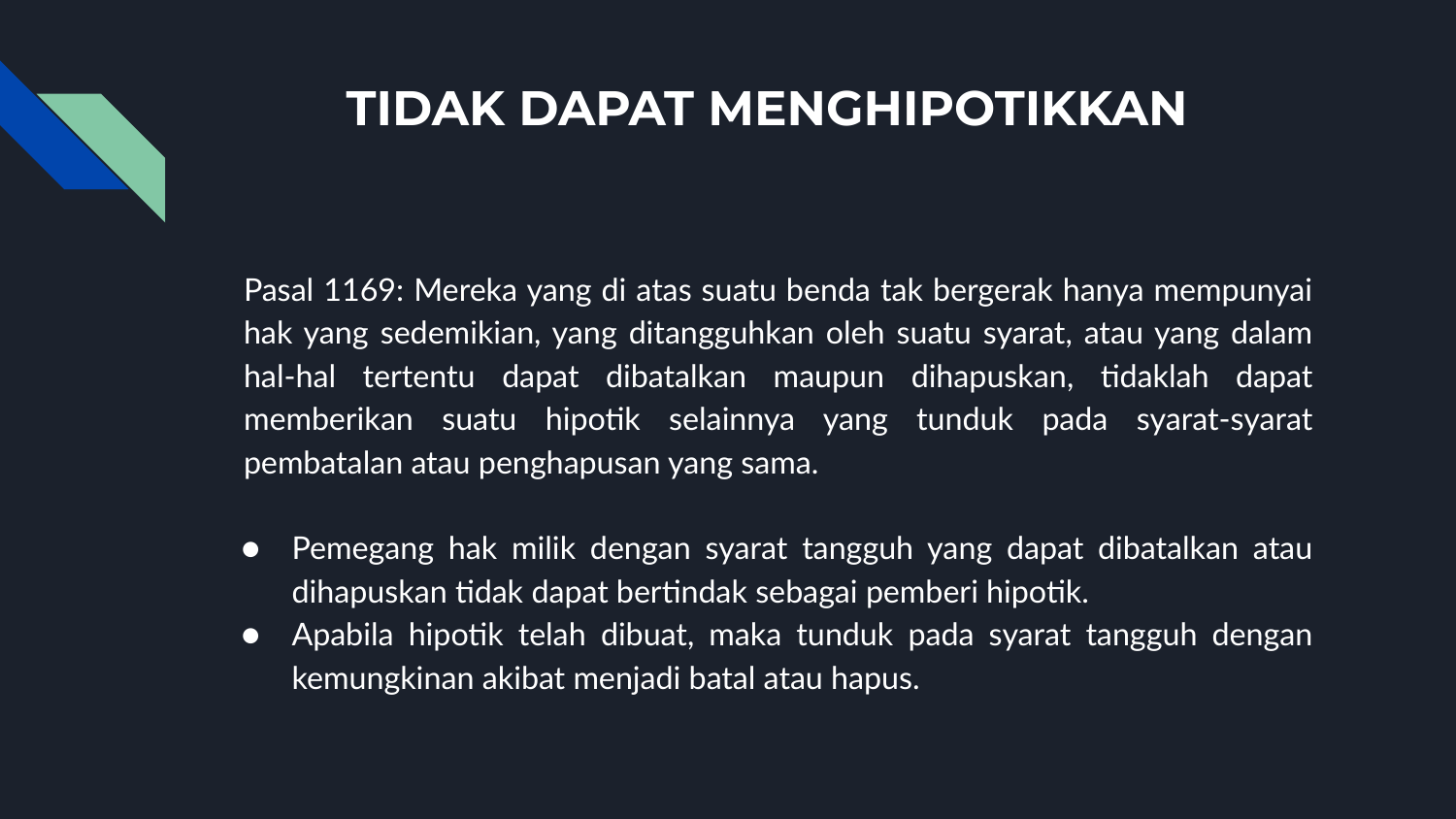

# TIDAK DAPAT MENGHIPOTIKKAN
Pasal 1169: Mereka yang di atas suatu benda tak bergerak hanya mempunyai hak yang sedemikian, yang ditangguhkan oleh suatu syarat, atau yang dalam hal-hal tertentu dapat dibatalkan maupun dihapuskan, tidaklah dapat memberikan suatu hipotik selainnya yang tunduk pada syarat-syarat pembatalan atau penghapusan yang sama.

Pemegang hak milik dengan syarat tangguh yang dapat dibatalkan atau dihapuskan tidak dapat bertindak sebagai pemberi hipotik.
Apabila hipotik telah dibuat, maka tunduk pada syarat tangguh dengan kemungkinan akibat menjadi batal atau hapus.